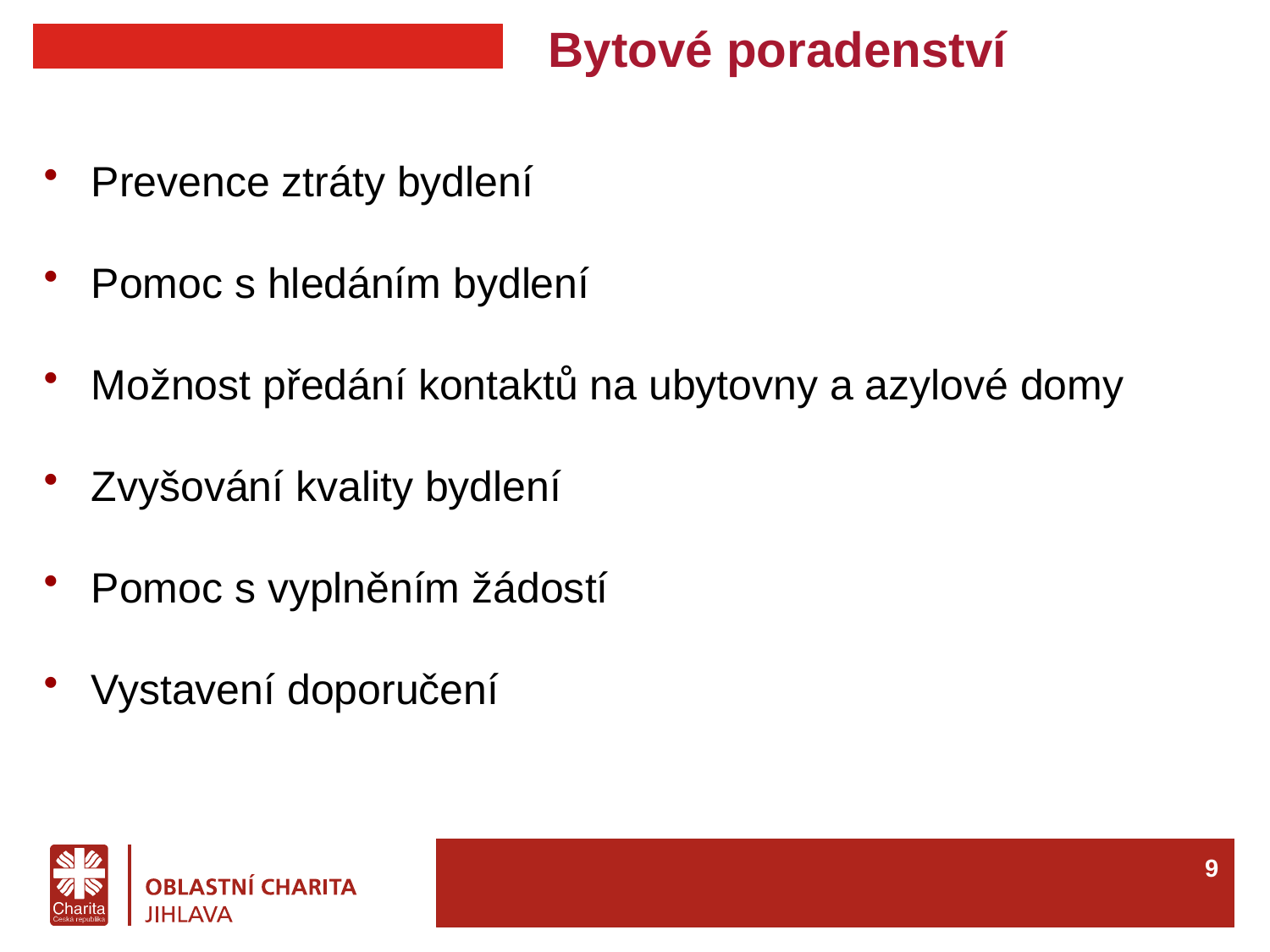

# Bytové poradenství
Prevence ztráty bydlení

Pomoc s hledáním bydlení

Možnost předání kontaktů na ubytovny a azylové domy

Zvyšování kvality bydlení

Pomoc s vyplněním žádostí

Vystavení doporučení

9